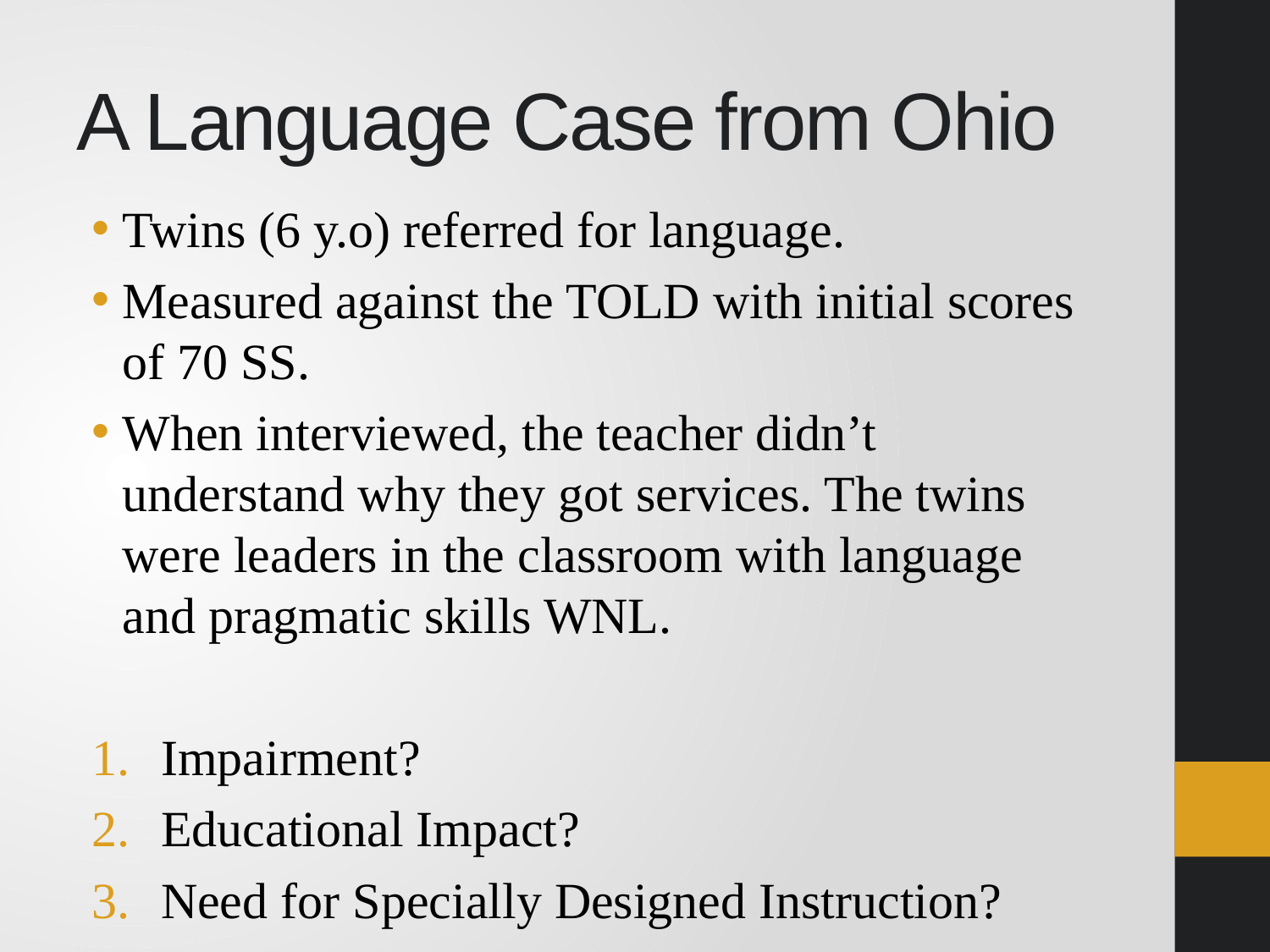

# A Language Case from Ohio
Twins (6 y.o) referred for language.
Measured against the TOLD with initial scores of 70 SS.
When interviewed, the teacher didn’t understand why they got services. The twins were leaders in the classroom with language and pragmatic skills WNL.

Impairment?
Educational Impact?
Need for Specially Designed Instruction?